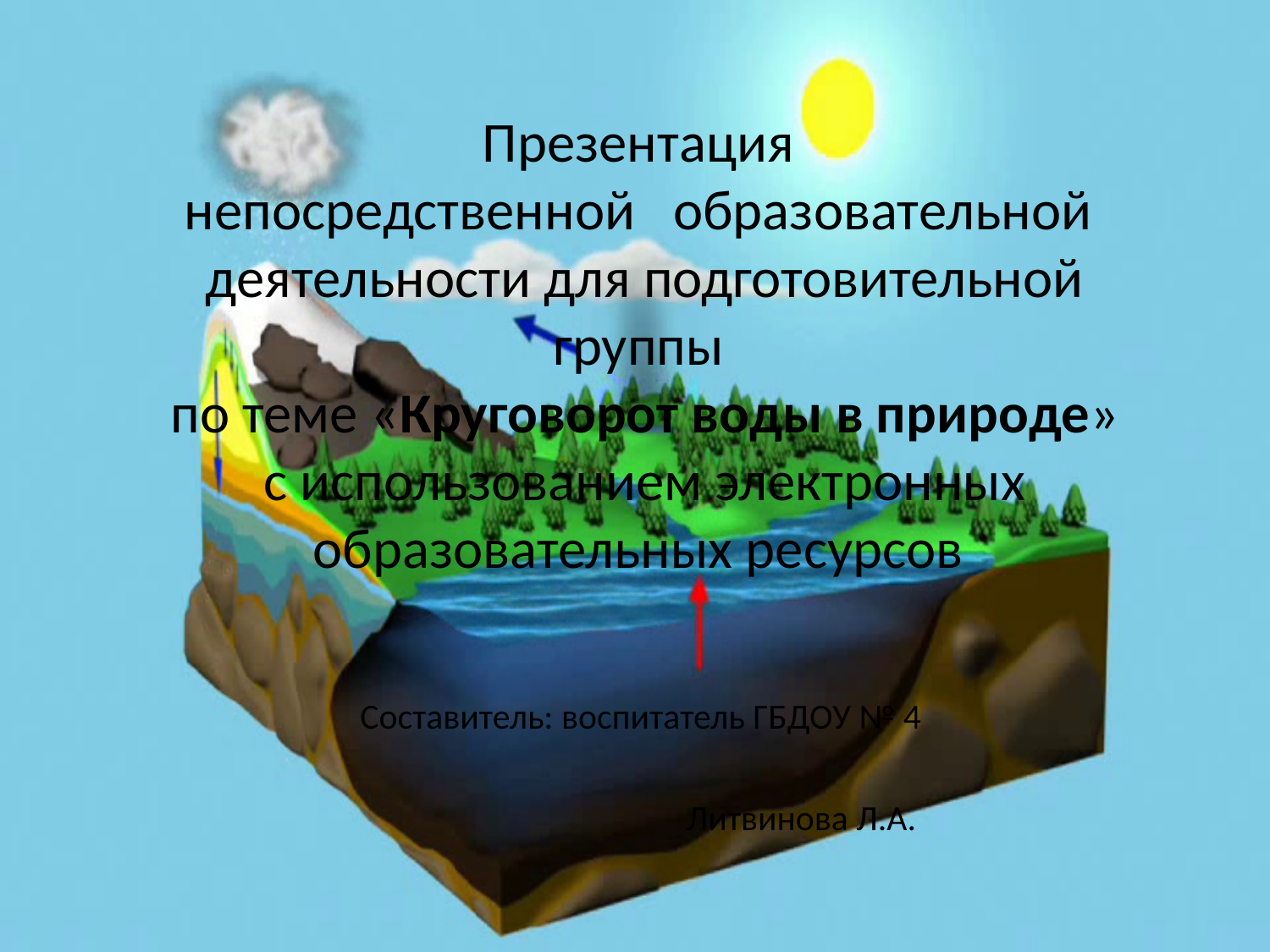

Презентация
непосредственной   образовательной
деятельности для подготовительной группы
по теме «Круговорот воды в природе»
 с использованием электронных
образовательных ресурсов
Составитель: воспитатель ГБДОУ № 4
                                            Литвинова Л.А.